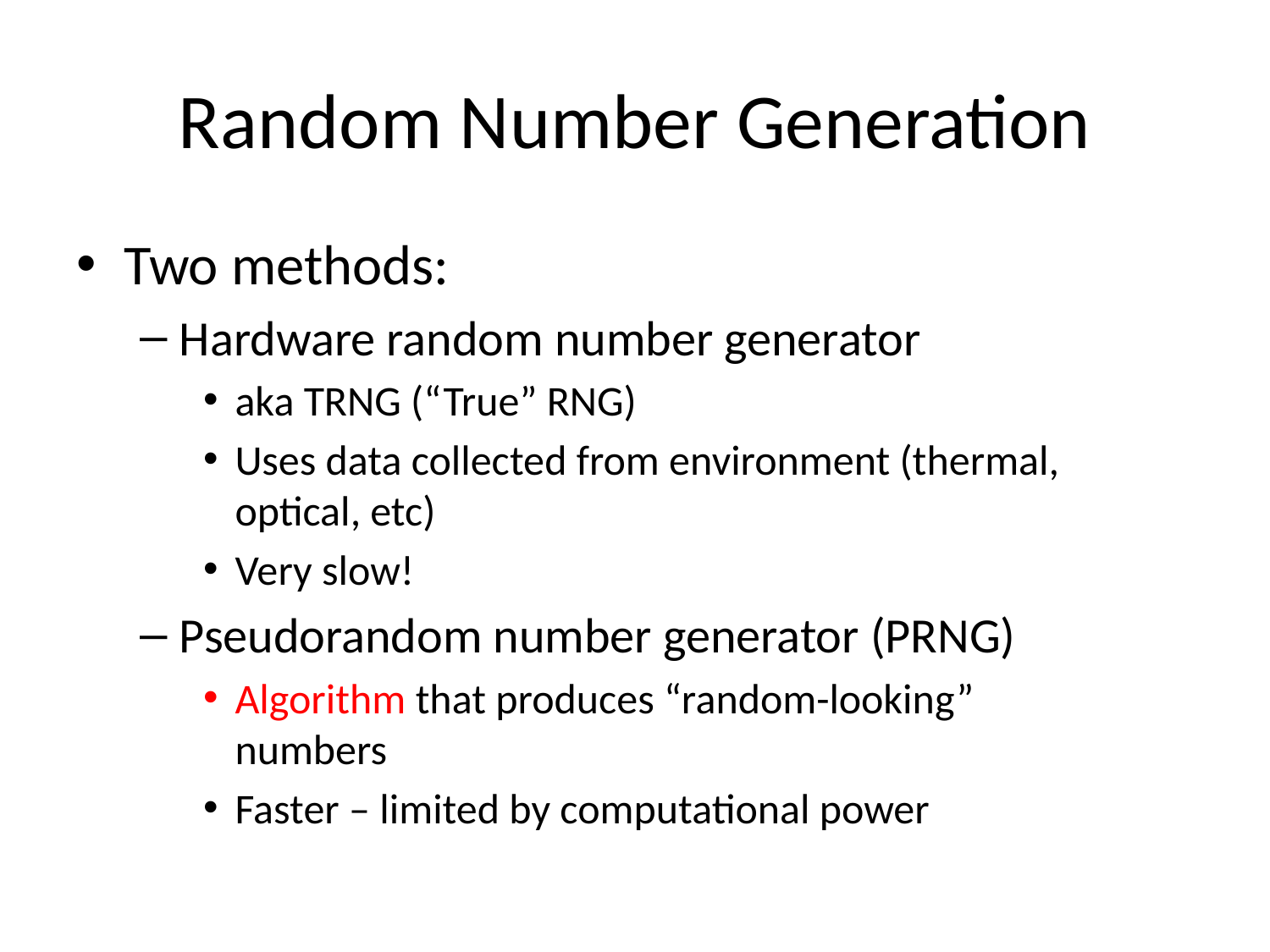

# Random Number Generation
Two methods:
Hardware random number generator
aka TRNG (“True” RNG)
Uses data collected from environment (thermal, optical, etc)
Very slow!
Pseudorandom number generator (PRNG)
Algorithm that produces “random-looking” numbers
Faster – limited by computational power